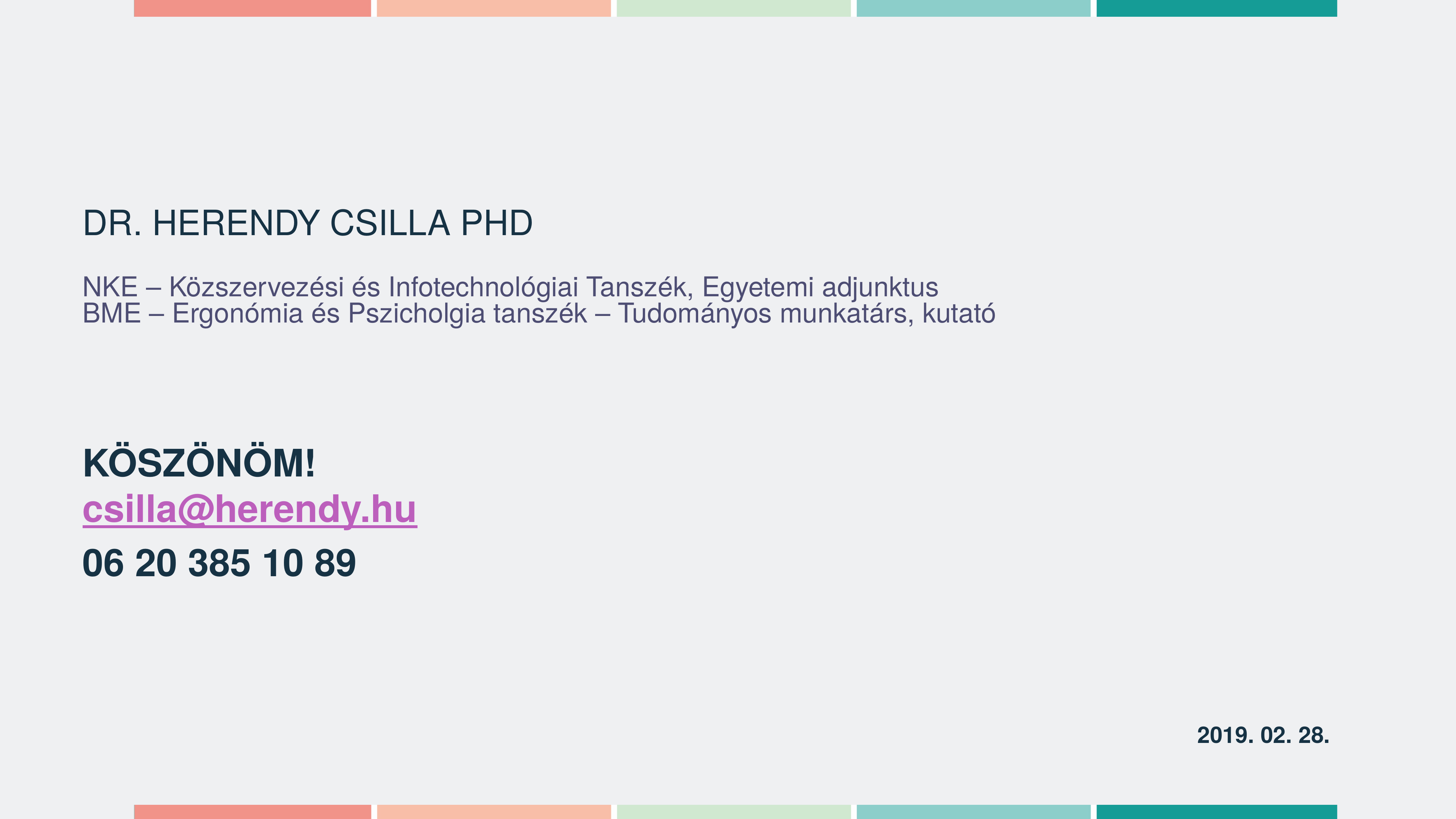

Dr. Herendy Csilla PhD

NKE – Közszervezési és Infotechnológiai Tanszék, Egyetemi adjunktus
BME – Ergonómia és Pszicholgia tanszék – Tudományos munkatárs, kutató

Köszönöm!
csilla@herendy.hu
06 20 385 10 89
2019. 02. 28.